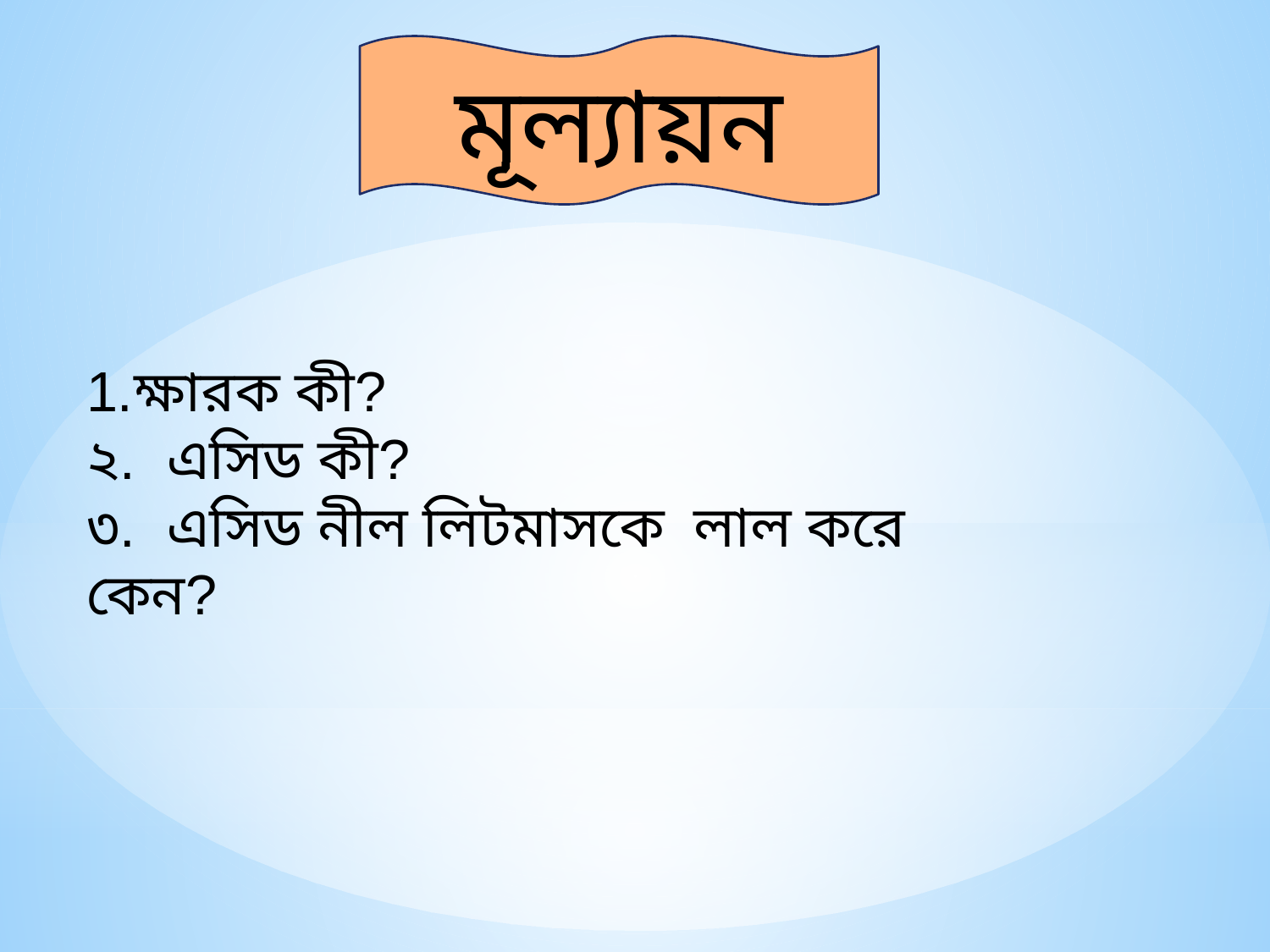

মূল্যায়ন
ক্ষারক কী?
২.  এসিড কী?
৩.  এসিড নীল লিটমাসকে  লাল করে কেন?